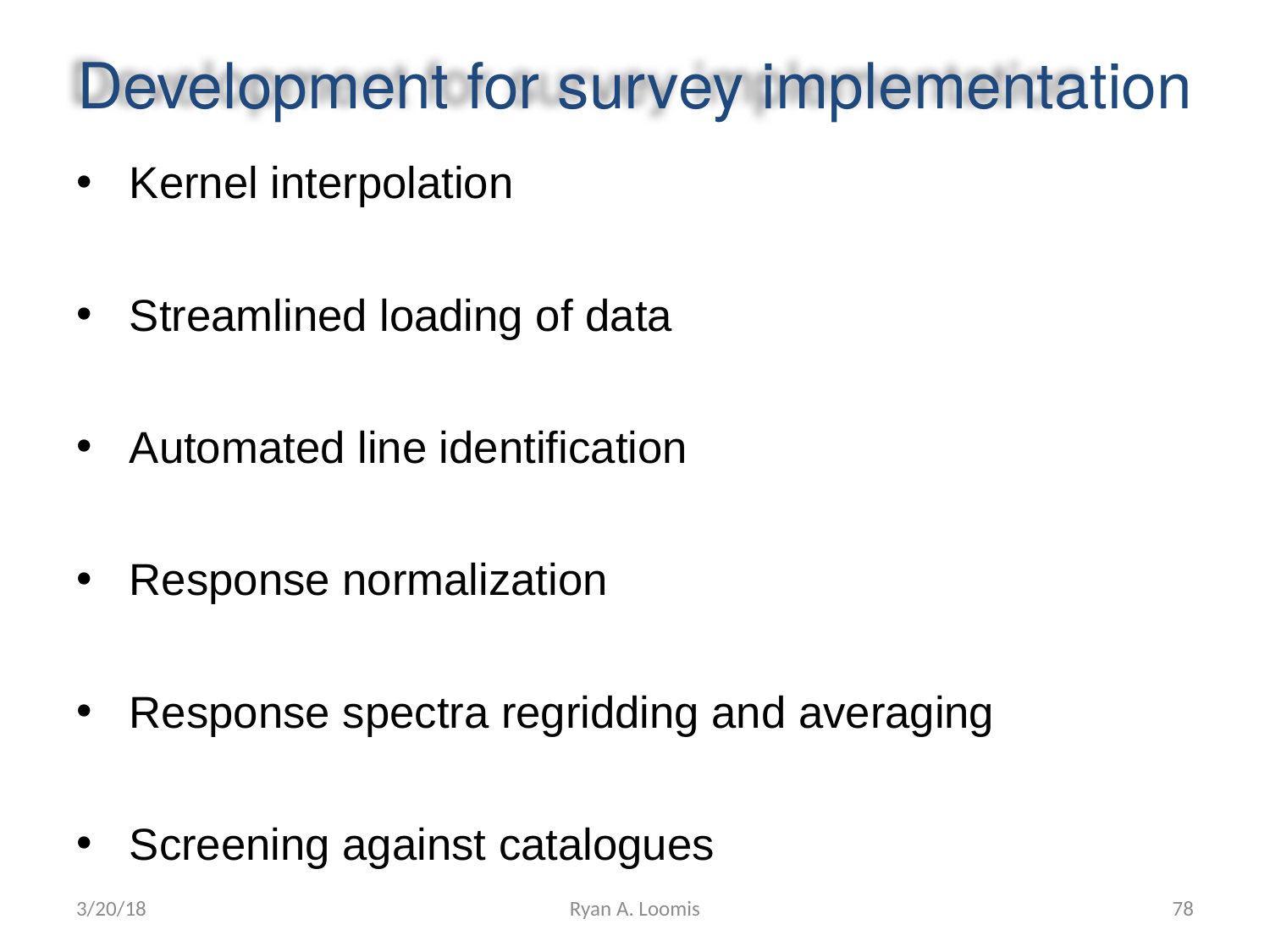

Development for survey implementation
Kernel interpolation

Streamlined loading of data

Automated line identification

Response normalization

Response spectra regridding and averaging

Screening against catalogues

3/20/18
Ryan A. Loomis
78